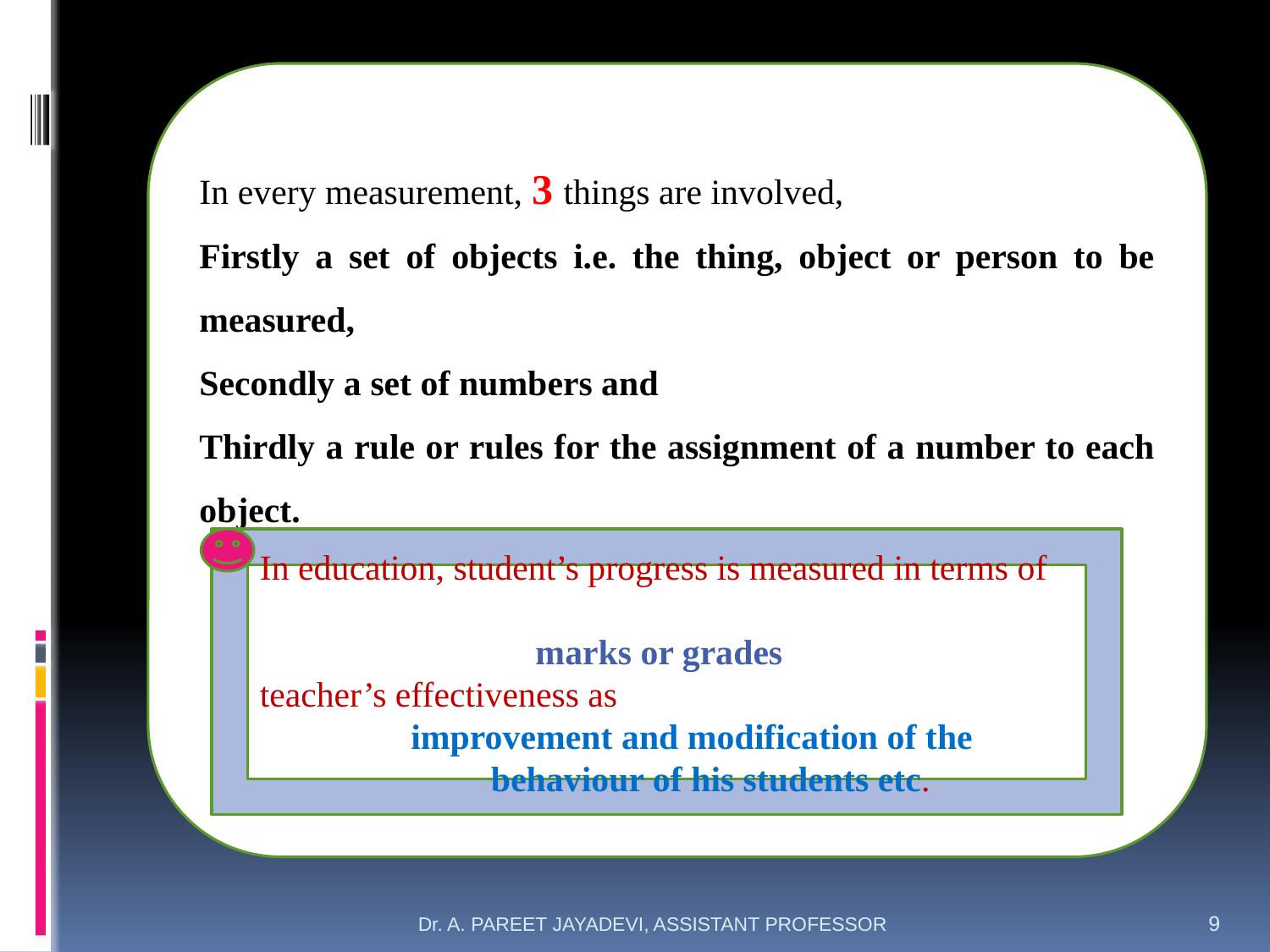

In every measurement, 3 things are involved,
Firstly a set of objects i.e. the thing, object or person to be measured,
Secondly a set of numbers and
Thirdly a rule or rules for the assignment of a number to each object.

In education, student’s progress is measured in terms of
                               marks or grades
teacher’s effectiveness as
                 improvement and modification of the
                          behaviour of his students etc.
Dr. A. PAREET JAYADEVI, ASSISTANT PROFESSOR
9